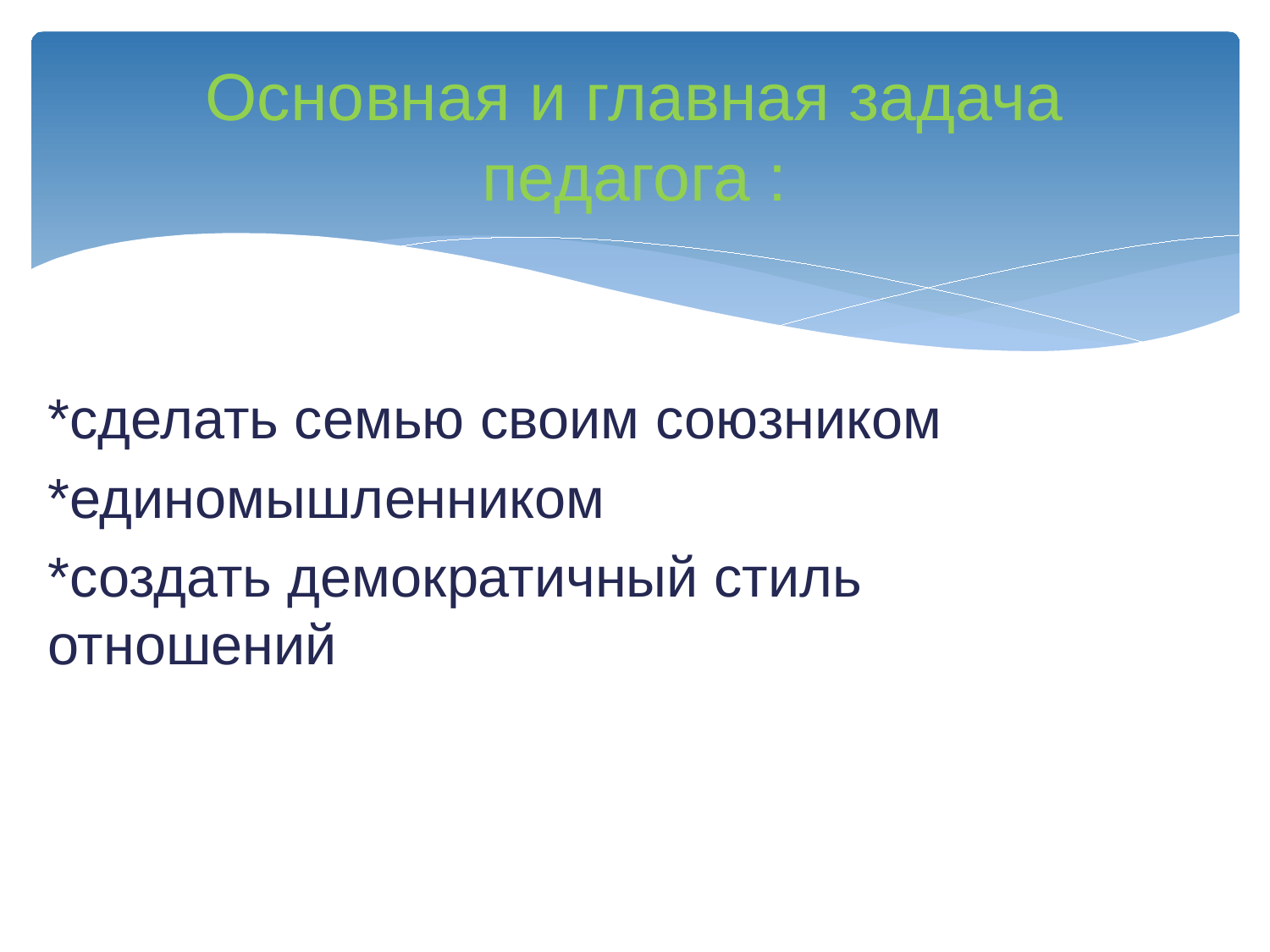

# Основная и главная задача педагога :
*сделать семью своим союзником
*единомышленником
*создать демократичный стиль отношений